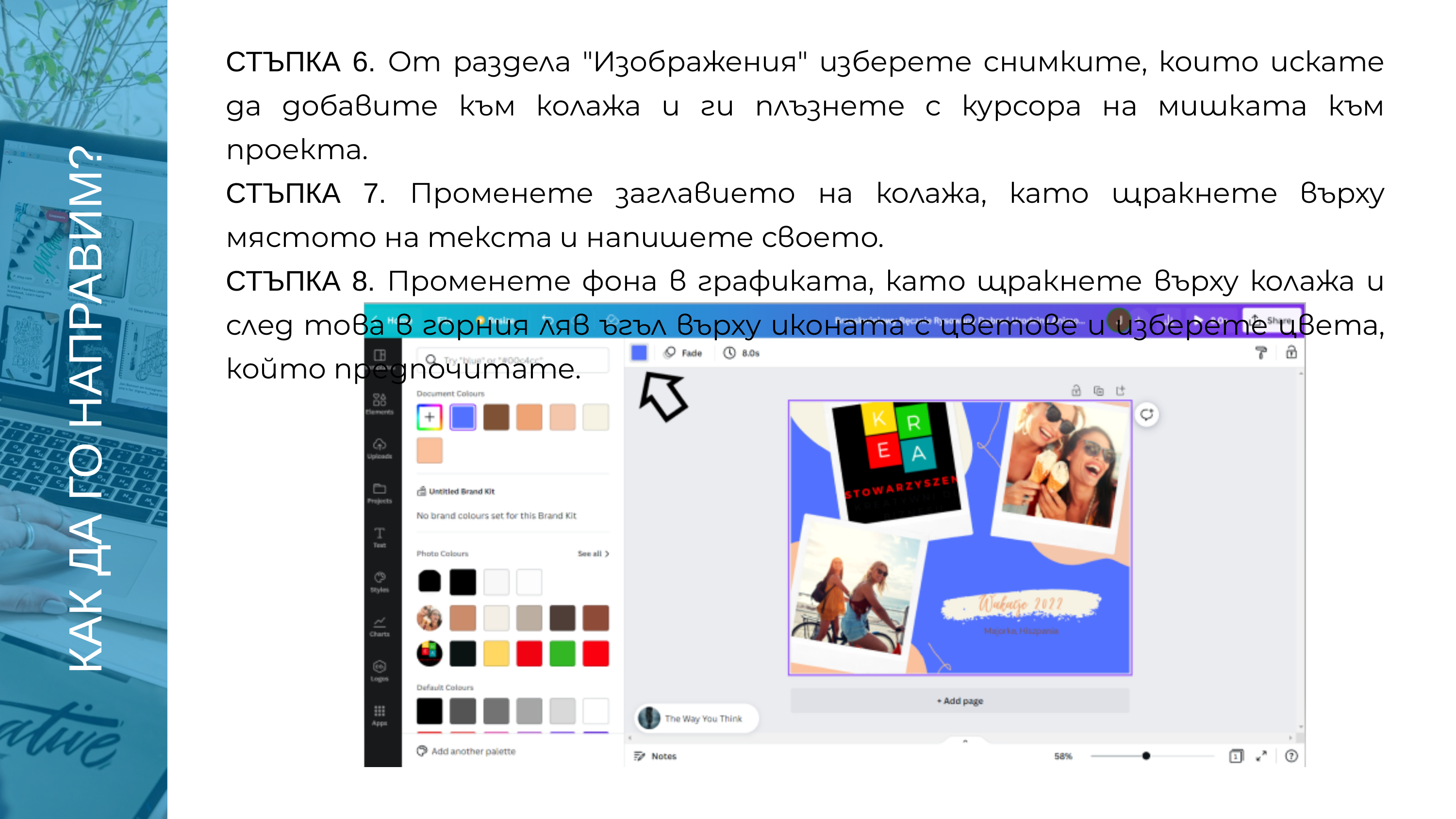

СТЪПКА 6. От раздела "Изображения" изберете снимките, които искате да добавите към колажа и ги плъзнете с курсора на мишката към проекта.
СТЪПКА 7. Променете заглавието на колажа, като щракнете върху мястото на текста и напишете своето.
СТЪПКА 8. Променете фона в графиката, като щракнете върху колажа и след това в горния ляв ъгъл върху иконата с цветове и изберете цвета, който предпочитате.

КАК ДА ГО НАПРАВИМ?